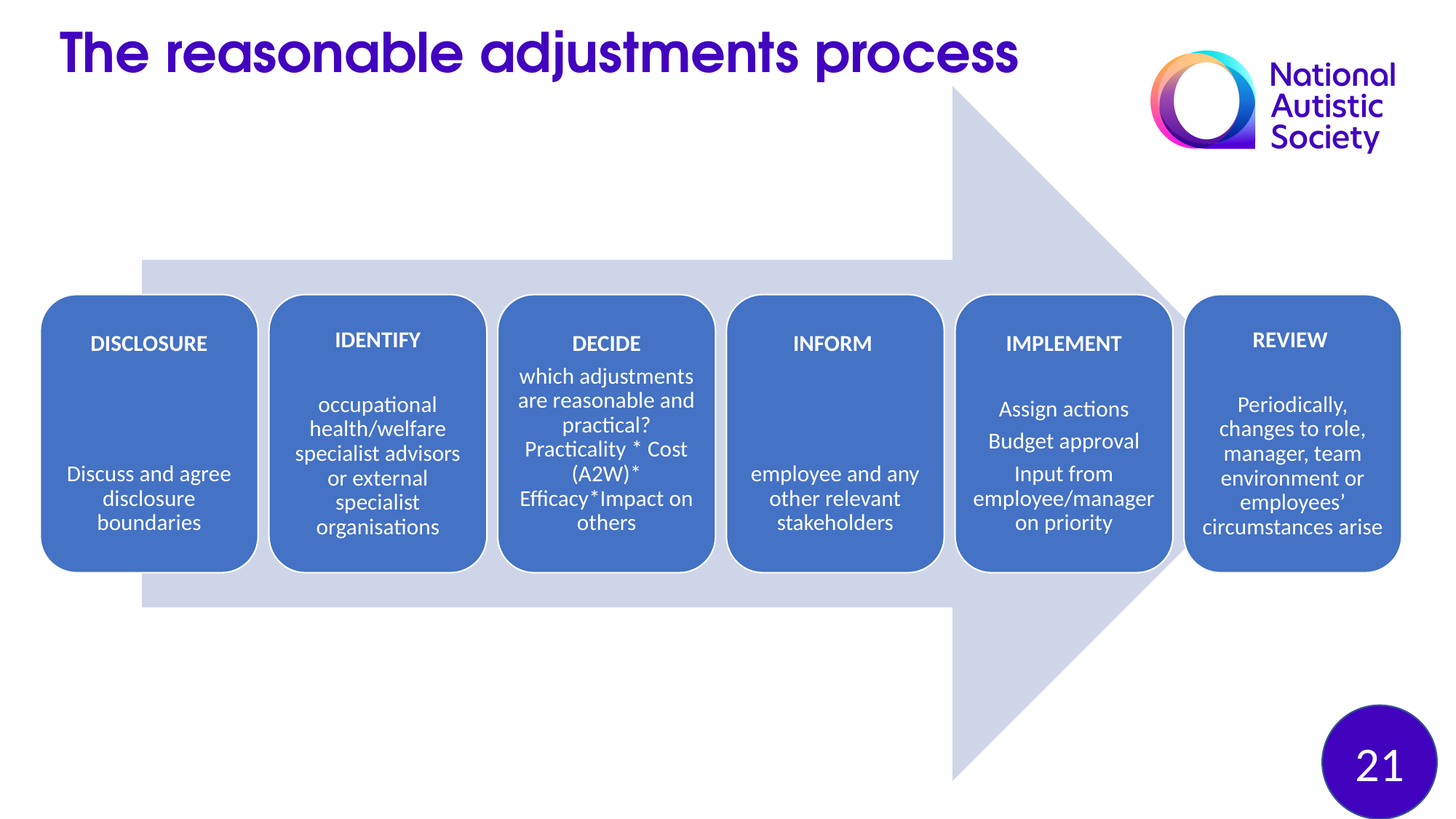

The reasonable adjustments process

DISCLOSURE

Discuss and agree disclosure boundaries
IDENTIFY

occupational health/welfare specialist advisors or external specialist organisations
DECIDE
which adjustments are reasonable and practical? Practicality * Cost (A2W)* Efficacy*Impact on others
INFORM

employee and any other relevant stakeholders
IMPLEMENT

Assign actions
Budget approval
Input from employee/manager on priority
REVIEW

Periodically, changes to role, manager, team environment or employees’ circumstances arise
21